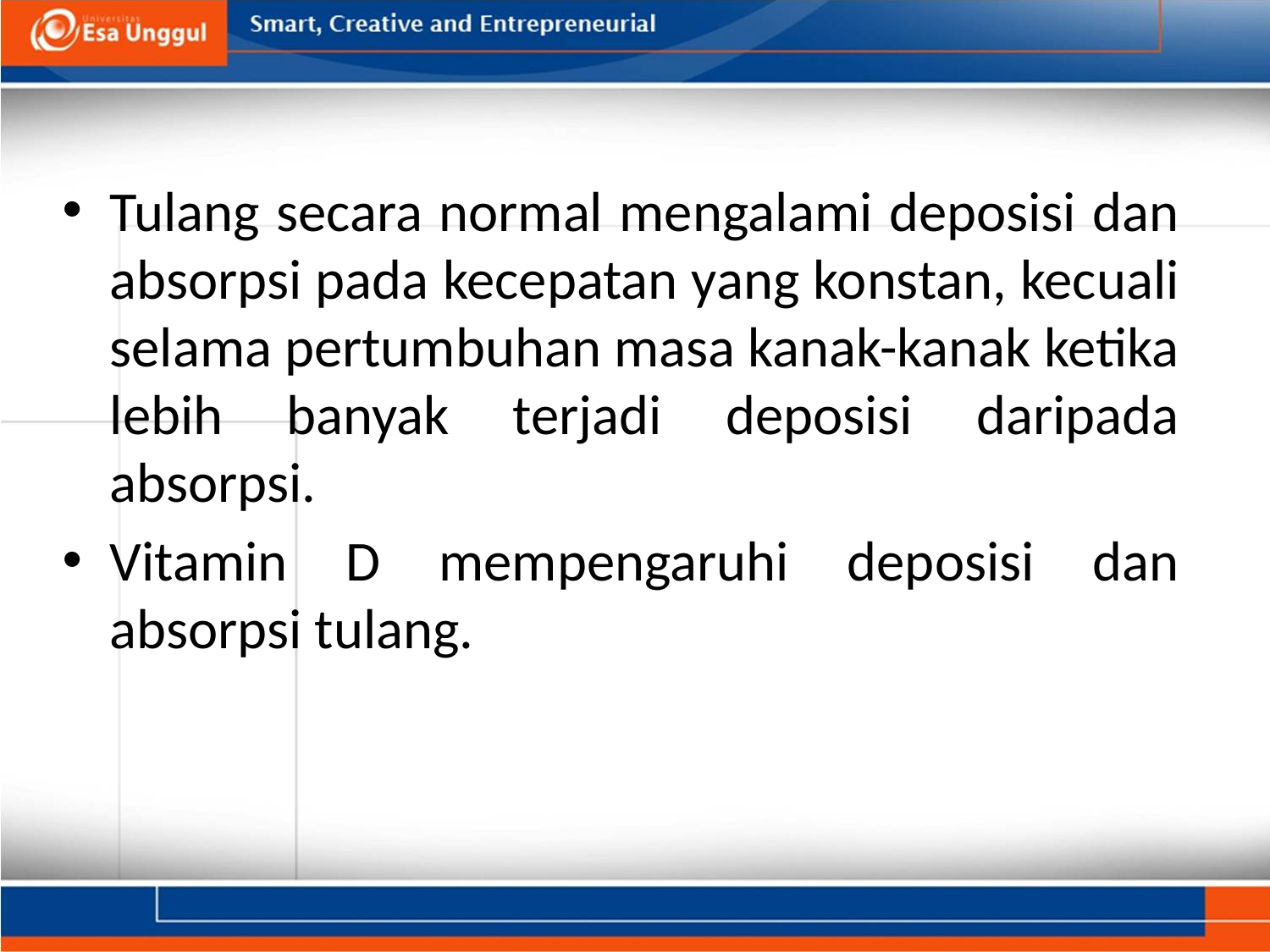

Tulang secara normal mengalami deposisi dan absorpsi pada kecepatan yang konstan, kecuali selama pertumbuhan masa kanak-kanak ketika lebih banyak terjadi deposisi daripada absorpsi.
Vitamin D mempengaruhi deposisi dan absorpsi tulang.